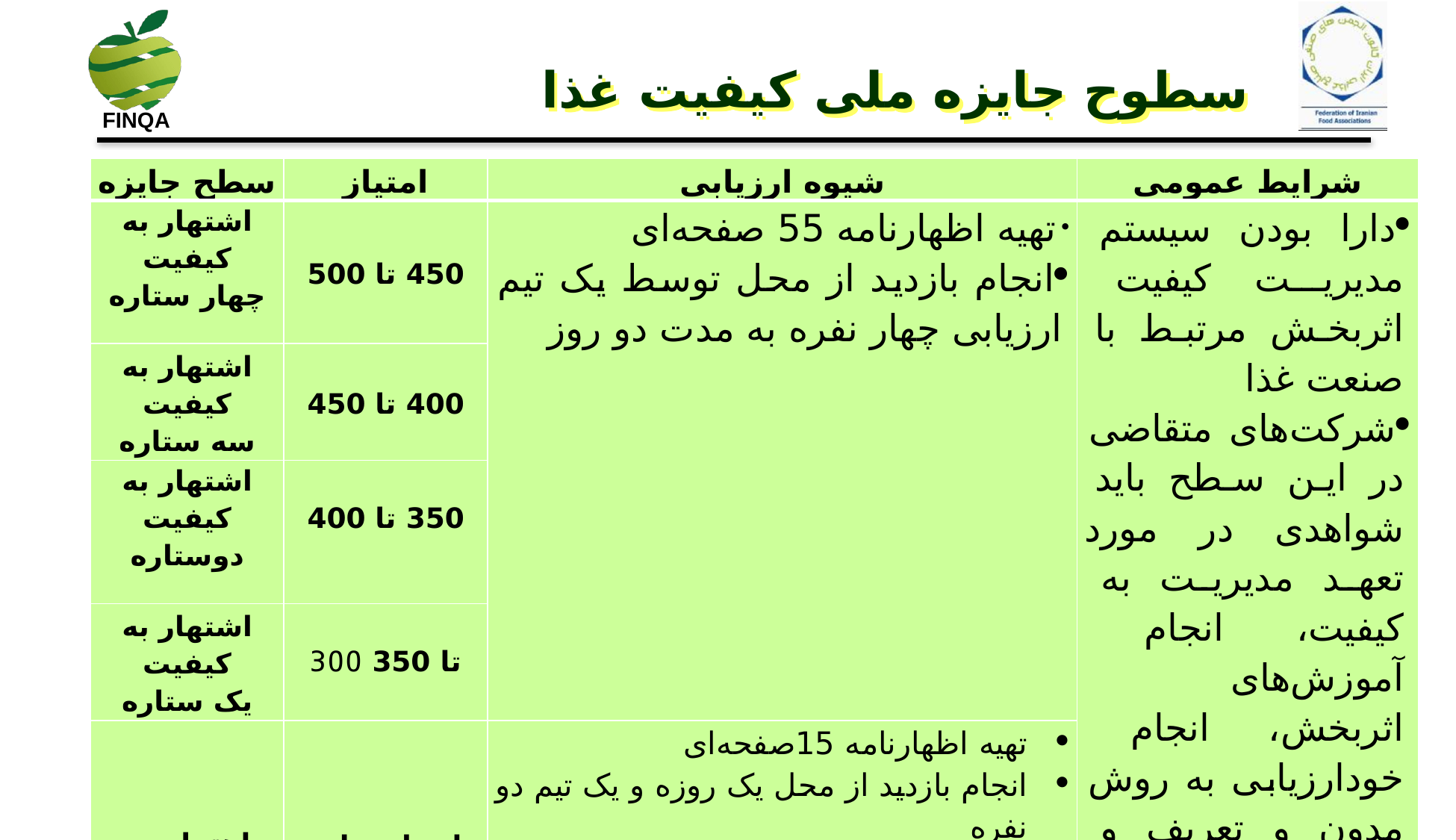

سطوح جایزه ملی کیفیت غذا
| سطح جایزه | امتیاز | شیوه ارزیابی | شرایط عمومی |
| --- | --- | --- | --- |
| اشتهار به کیفیت چهار ستاره | 450 تا 500 | تهیه اظهارنامه 55 صفحه‌ای انجام بازدید از محل توسط یک تیم ارزیابی چهار نفره به مدت دو روز | دارا بودن سیستم مدیریت کیفیت اثربخش مرتبط با صنعت غذا شرکت‌های متقاضی در این سطح باید شواهدی در مورد تعهد مدیریت به کیفیت، انجام آموزش‌های اثربخش، انجام خودارزیابی به روش مدون و تعریف و اجرای پروژه‌های بهبود کیفیت ارائه دهند |
| اشتهار به کیفیت سه ستاره | 400 تا 450 |  |  |
| اشتهار به کیفیت دوستاره | 350 تا 400 |  |  |
| اشتهار به کیفیت یک ستاره | 300 تا 350 |  |  |
| اهتمام به کیفیت | امتیاز ندارد | تهیه اظهارنامه 15صفحه‌ای انجام بازدید از محل یک روزه و یک تیم دو نفره فقط شرایط عمومی ارزیابی می شود. |  |